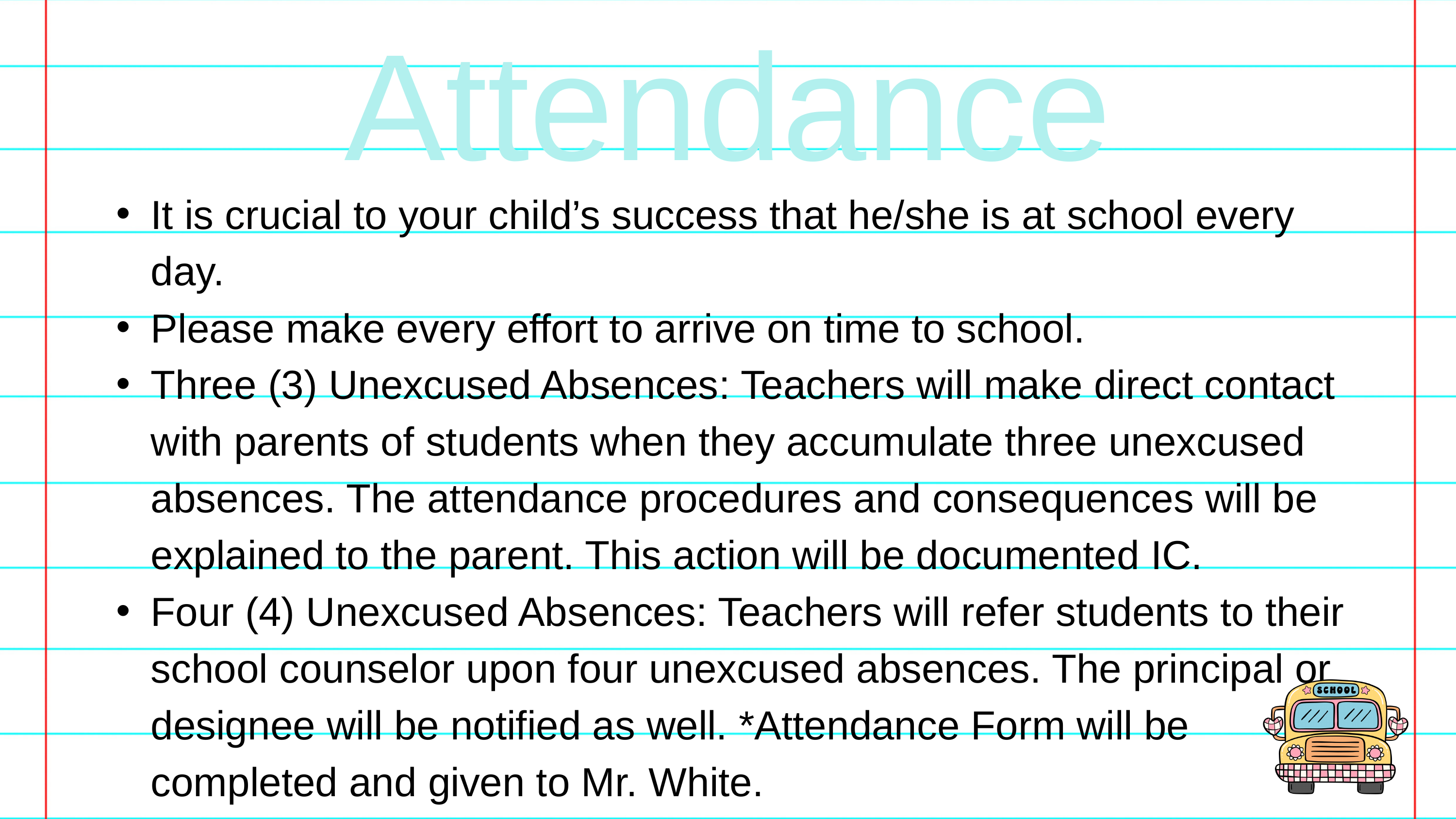

Attendance
It is crucial to your child’s success that he/she is at school every day.
Please make every effort to arrive on time to school.
Three (3) Unexcused Absences: Teachers will make direct contact with parents of students when they accumulate three unexcused absences. The attendance procedures and consequences will be explained to the parent. This action will be documented IC.
Four (4) Unexcused Absences: Teachers will refer students to their school counselor upon four unexcused absences. The principal or designee will be notified as well. *Attendance Form will be completed and given to Mr. White.
Five (5) Unexcused/Unlawful Absences: Teachers will refer students with five unexcused/unlawful absences to the principal or designee.